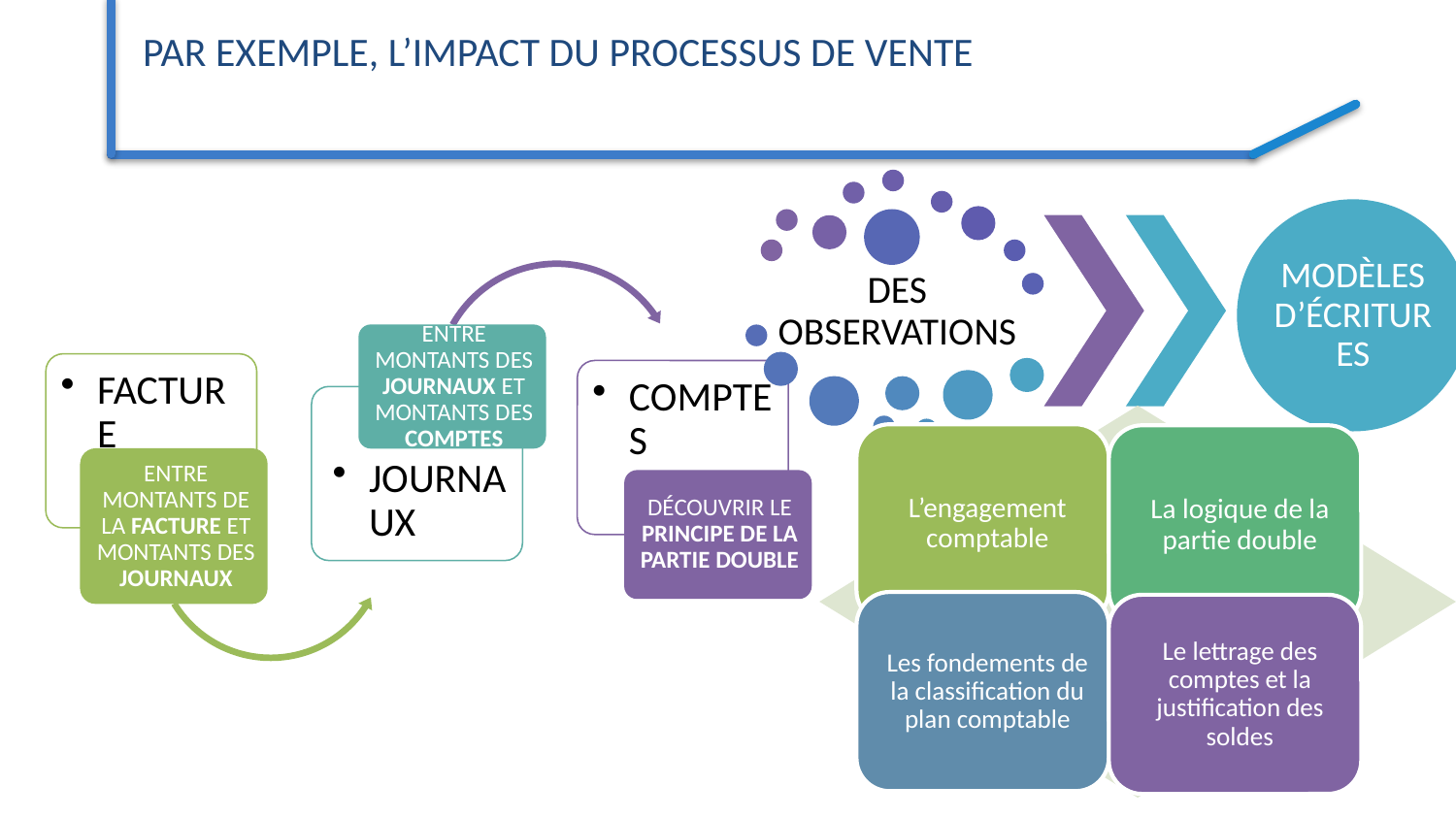

# Par exemple, l’impact du processus de vente
Des observations
Modèles d’écritures
Facture
Entre Montants de la facture et montants des journaux
Journaux
Entre Montants des journaux et Montants des comptes
Comptes
Découvrir le principe de la partie double
L’engagement comptable
La logique de la partie double
Les fondements de la classification du plan comptable
Le lettrage des comptes et la justification des soldes